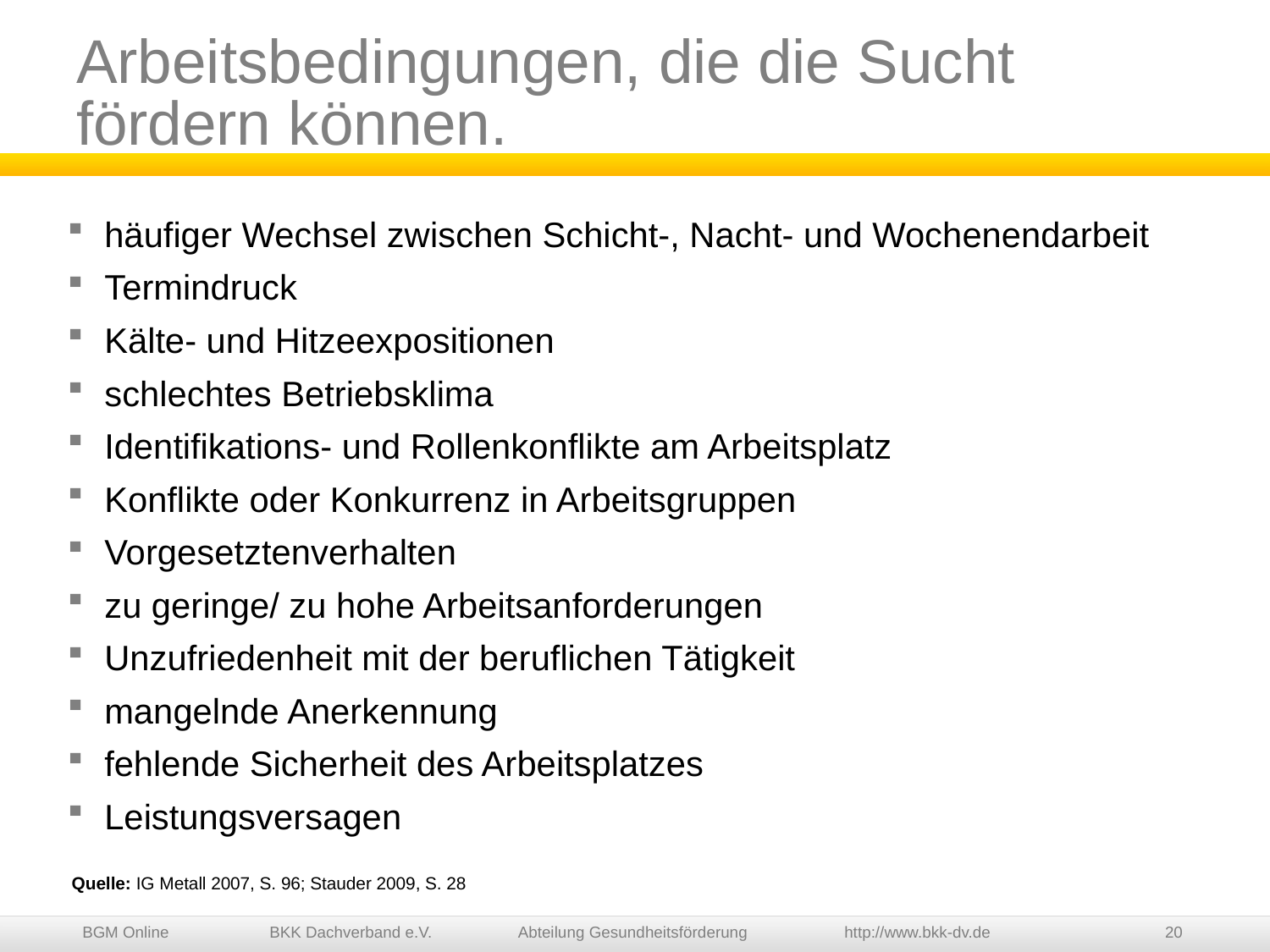

# Arbeitsbedingungen, die die Sucht fördern können.
häufiger Wechsel zwischen Schicht-, Nacht- und Wochenendarbeit
Termindruck
Kälte- und Hitzeexpositionen
schlechtes Betriebsklima
Identifikations- und Rollenkonflikte am Arbeitsplatz
Konflikte oder Konkurrenz in Arbeitsgruppen
Vorgesetztenverhalten
zu geringe/ zu hohe Arbeitsanforderungen
Unzufriedenheit mit der beruflichen Tätigkeit
mangelnde Anerkennung
fehlende Sicherheit des Arbeitsplatzes
Leistungsversagen
Quelle: IG Metall 2007, S. 96; Stauder 2009, S. 28